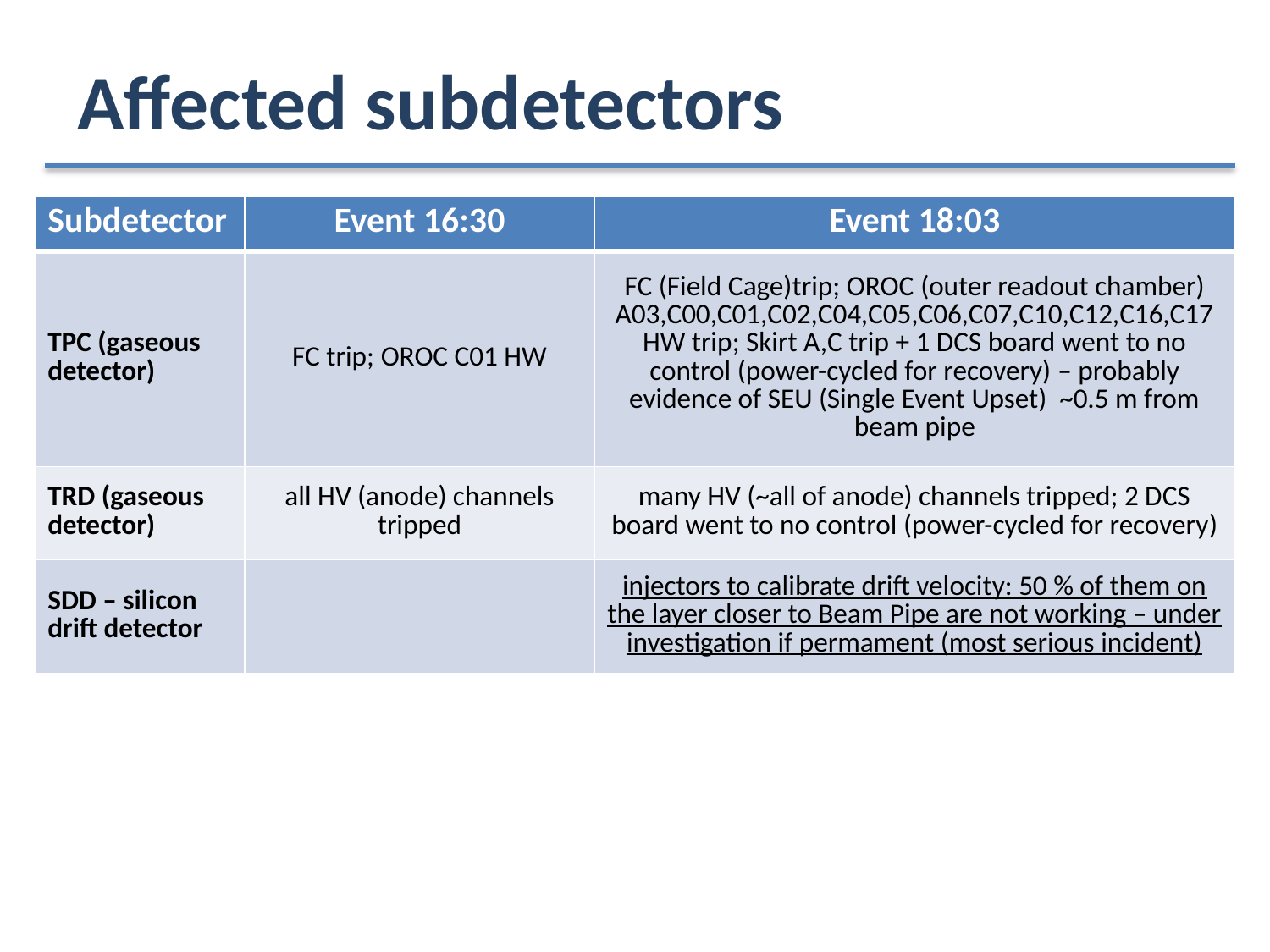

Affected subdetectors
| Subdetector | Event 16:30 | Event 18:03 |
| --- | --- | --- |
| TPC (gaseous detector) | FC trip; OROC C01 HW | FC (Field Cage)trip; OROC (outer readout chamber) A03,C00,C01,C02,C04,C05,C06,C07,C10,C12,C16,C17 HW trip; Skirt A,C trip + 1 DCS board went to no control (power-cycled for recovery) – probably evidence of SEU (Single Event Upset) ~0.5 m from beam pipe |
| TRD (gaseous detector) | all HV (anode) channels tripped | many HV (~all of anode) channels tripped; 2 DCS board went to no control (power-cycled for recovery) |
| SDD – silicon drift detector |  | injectors to calibrate drift velocity: 50 % of them on the layer closer to Beam Pipe are not working – under investigation if permament (most serious incident) |